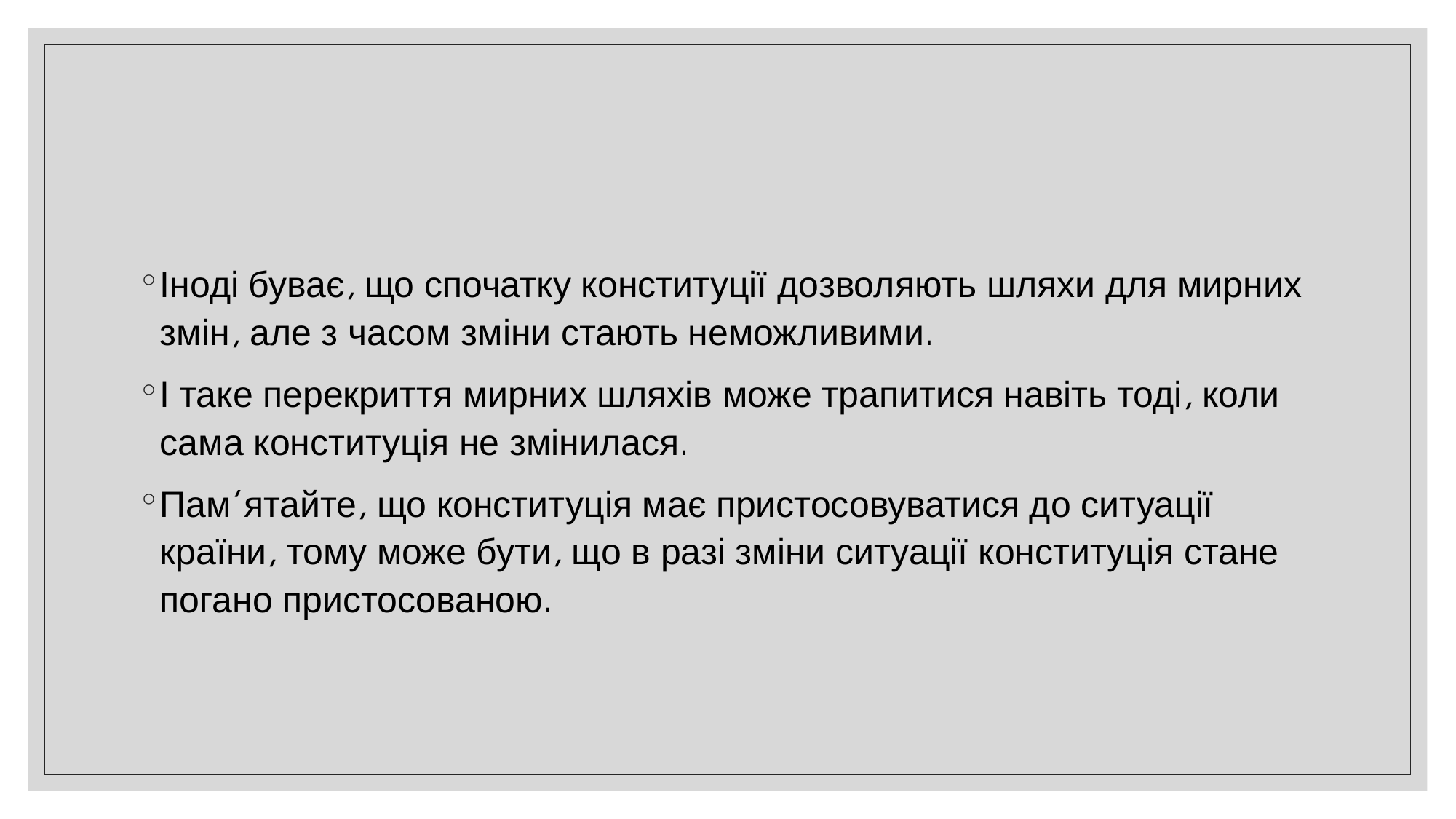

#
Іноді буває, що спочатку конституції дозволяють шляхи для мирних змін, але з часом зміни стають неможливими.
І таке перекриття мирних шляхів може трапитися навіть тоді, коли сама конституція не змінилася.
Пам’ятайте, що конституція має пристосовуватися до ситуації країни, тому може бути, що в разі зміни ситуації конституція стане погано пристосованою.